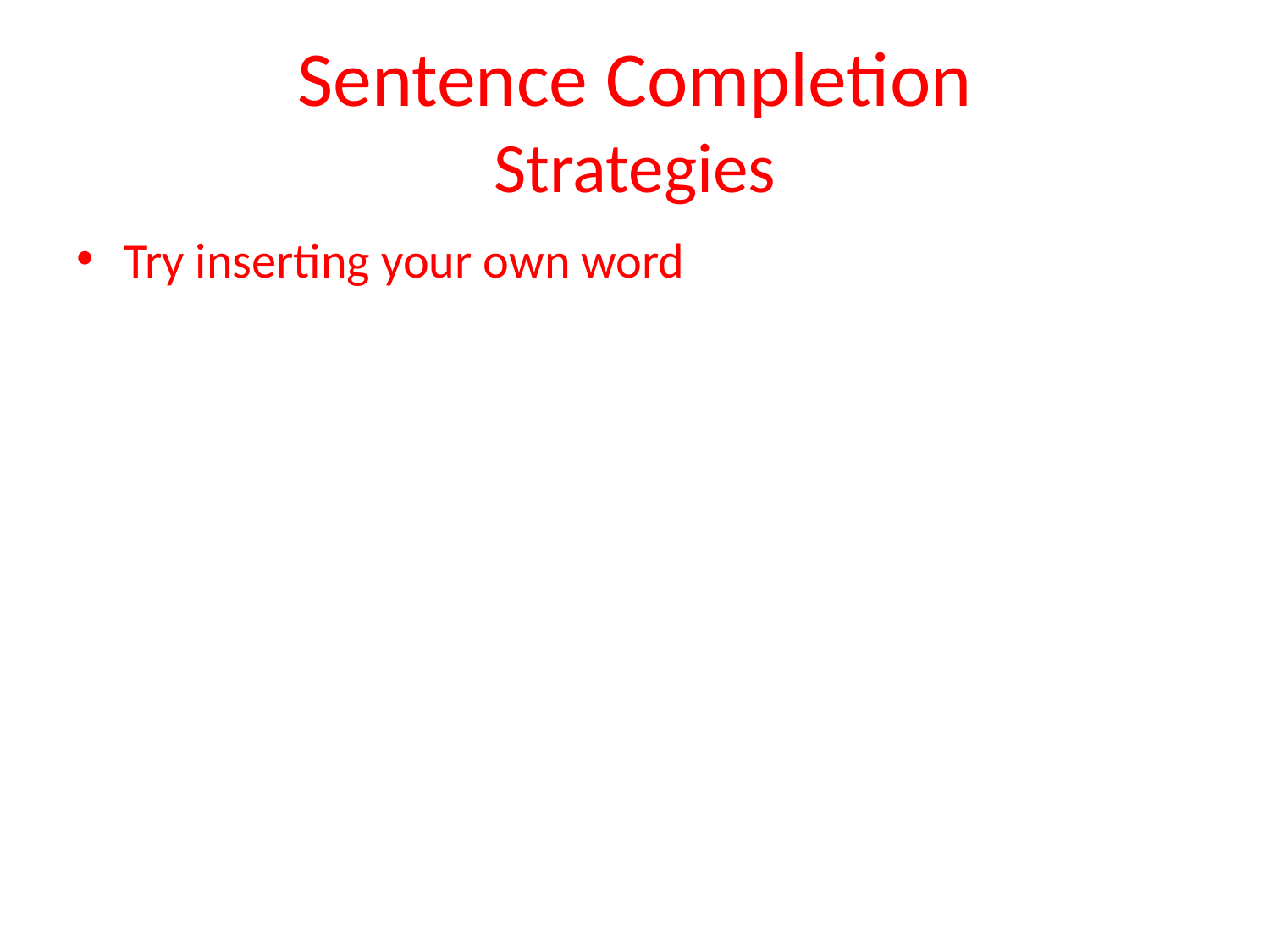

# Sentence Completion Strategies
Try inserting your own word